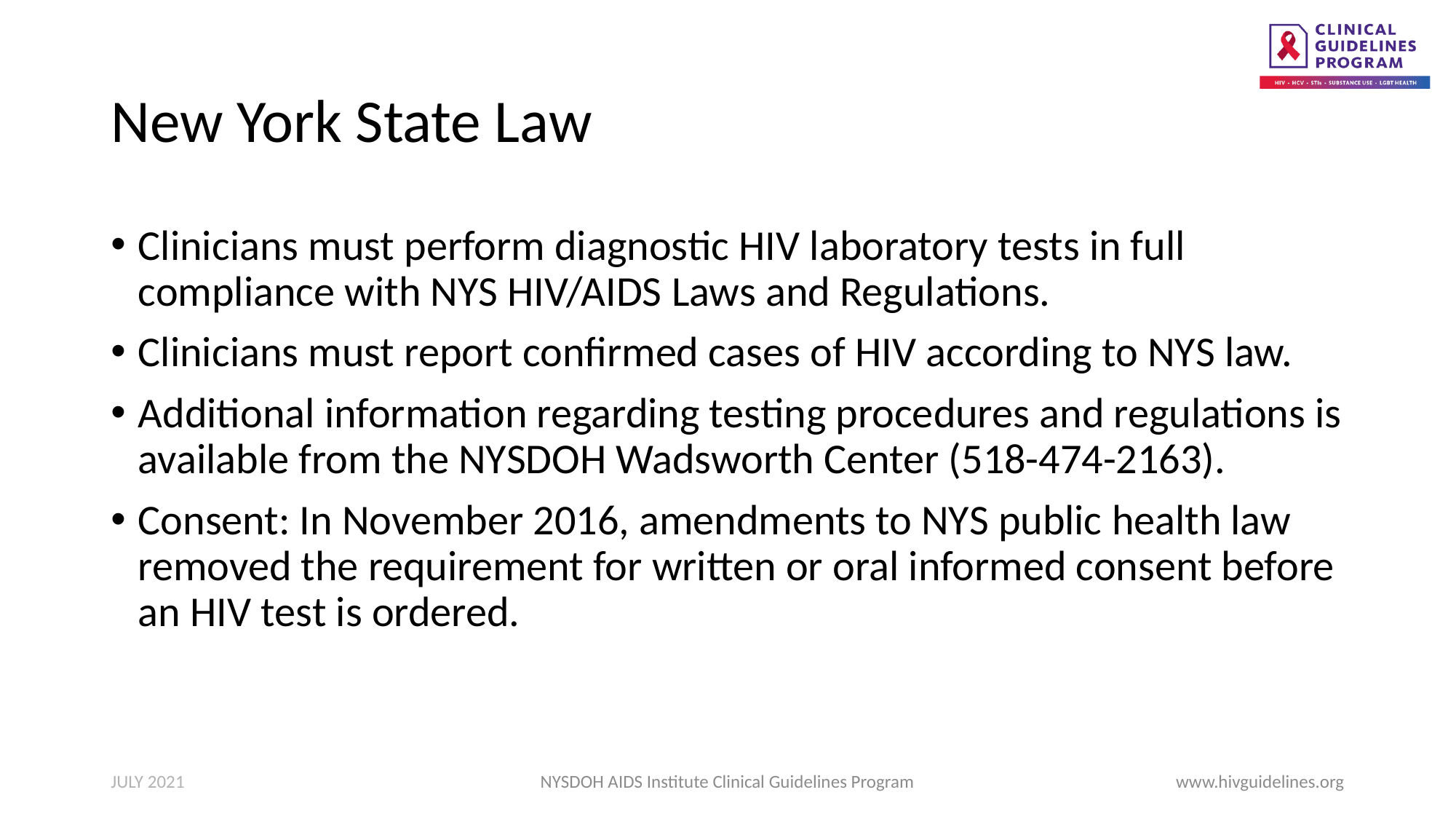

# New York State Law
Clinicians must perform diagnostic HIV laboratory tests in full compliance with NYS HIV/AIDS Laws and Regulations.
Clinicians must report confirmed cases of HIV according to NYS law.
Additional information regarding testing procedures and regulations is available from the NYSDOH Wadsworth Center (518-474-2163).
Consent: In November 2016, amendments to NYS public health law removed the requirement for written or oral informed consent before an HIV test is ordered.
JULY 2021
NYSDOH AIDS Institute Clinical Guidelines Program
www.hivguidelines.org